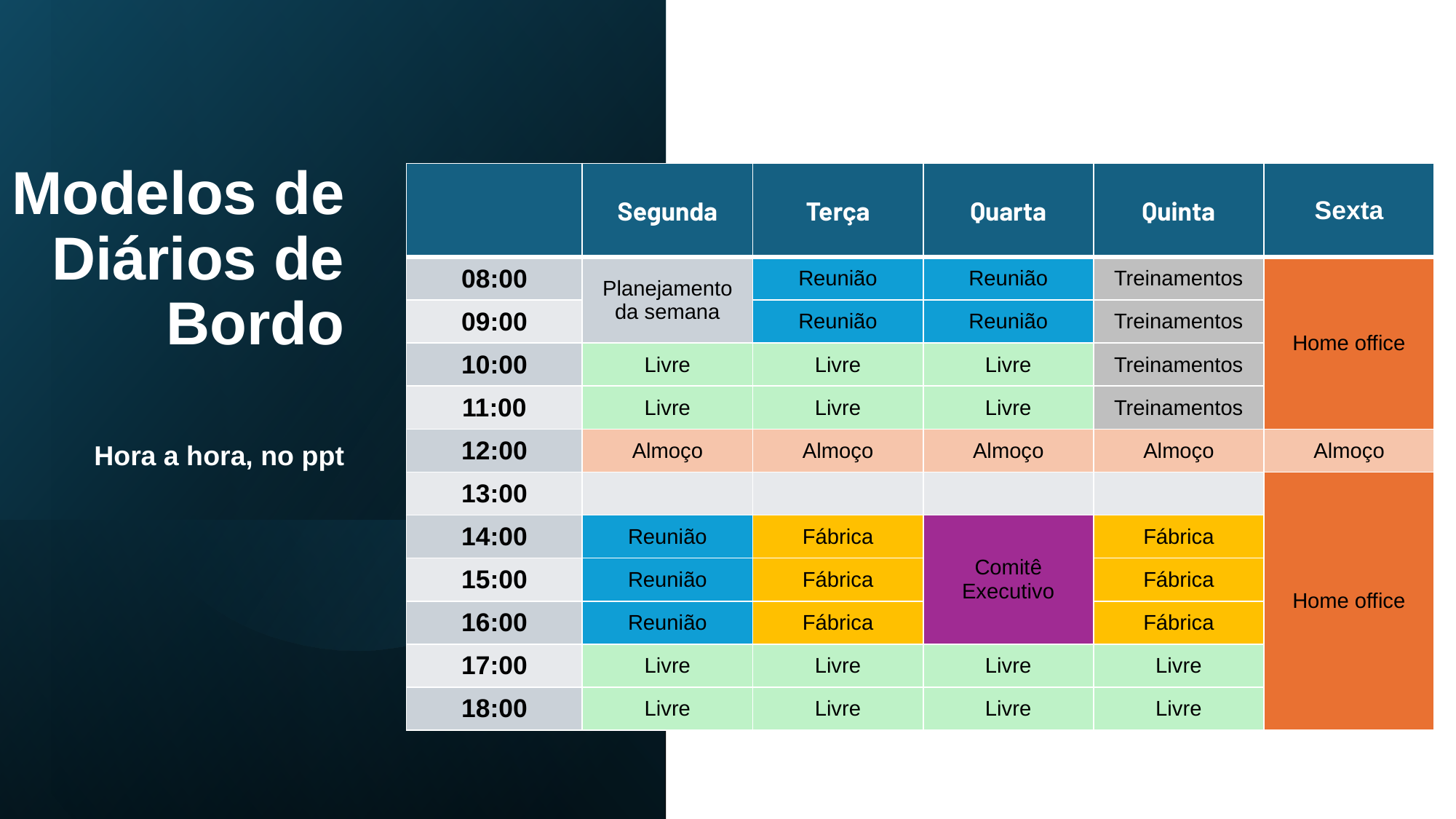

Modelos de Diários de Bordo

Hora a hora, no ppt

|  | Segunda | Terça | Quarta | Quinta | Sexta |
| --- | --- | --- | --- | --- | --- |
| 08:00 | Planejamento da semana | Reunião | Reunião | Treinamentos | Home office |
| 09:00 |  | Reunião | Reunião | Treinamentos |  |
| 10:00 | Livre | Livre | Livre | Treinamentos |  |
| 11:00 | Livre | Livre | Livre | Treinamentos |  |
| 12:00 | Almoço | Almoço | Almoço | Almoço | Almoço |
| 13:00 |  |  |  |  | Home office |
| 14:00 | Reunião | Fábrica | Comitê Executivo | Fábrica |  |
| 15:00 | Reunião | Fábrica |  | Fábrica |  |
| 16:00 | Reunião | Fábrica |  | Fábrica |  |
| 17:00 | Livre | Livre | Livre | Livre |  |
| 18:00 | Livre | Livre | Livre | Livre |  |